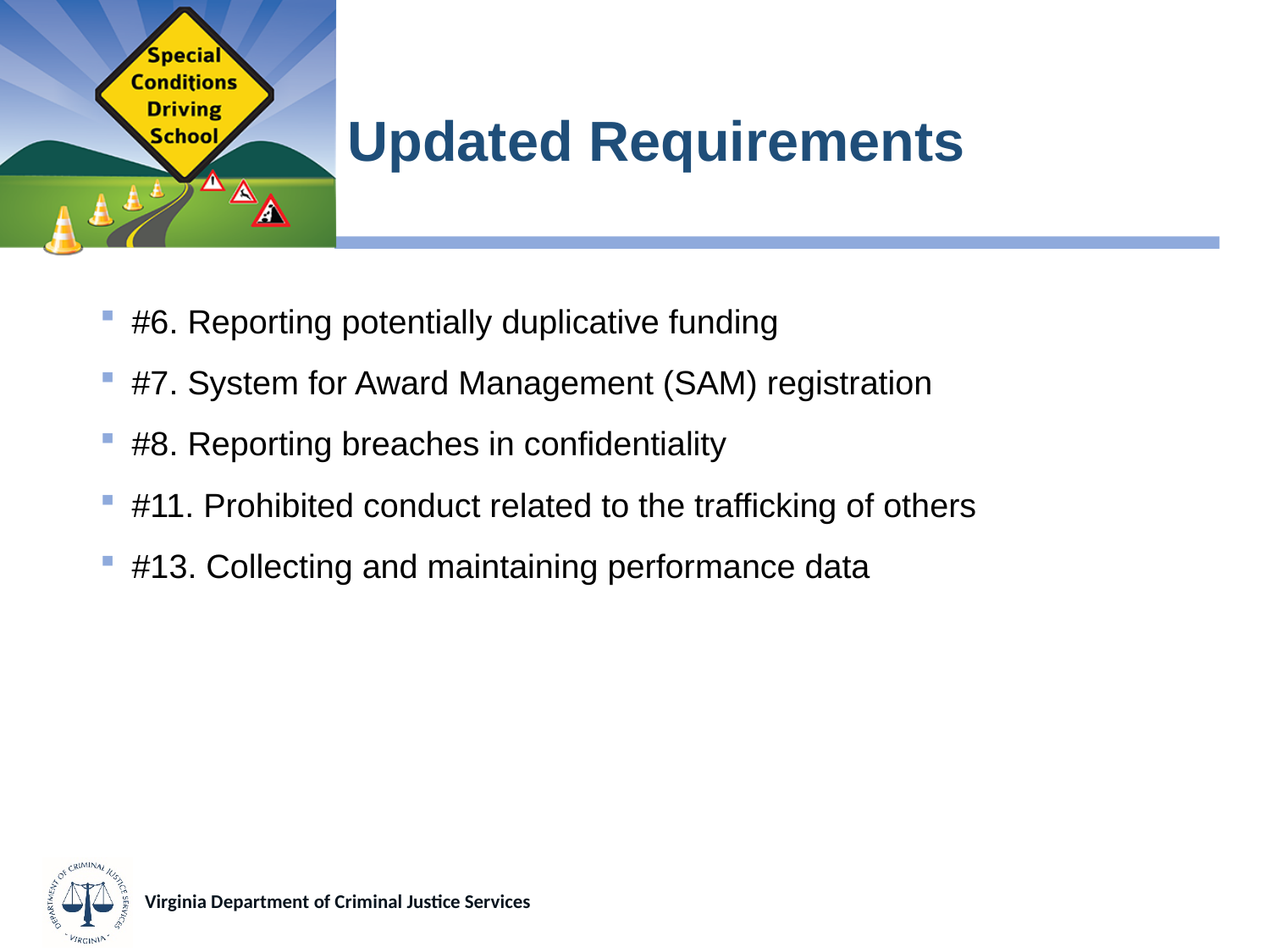

# Updated Requirements
#6. Reporting potentially duplicative funding
#7. System for Award Management (SAM) registration
#8. Reporting breaches in confidentiality
#11. Prohibited conduct related to the trafficking of others
#13. Collecting and maintaining performance data
Virginia Department of Criminal Justice Services